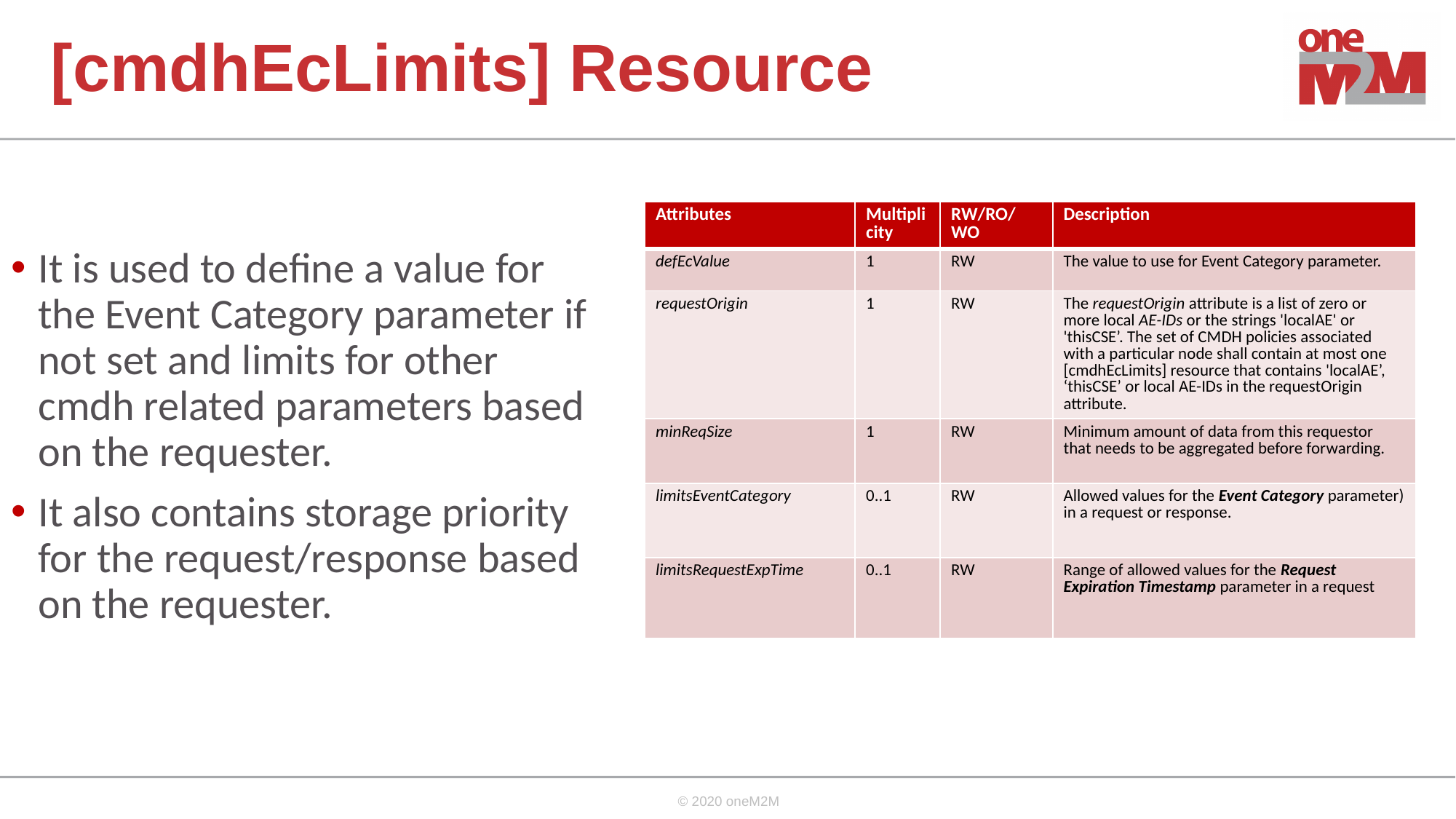

# [cmdhEcLimits] Resource
| Attributes | Multiplicity | RW/RO/WO | Description |
| --- | --- | --- | --- |
| defEcValue | 1 | RW | The value to use for Event Category parameter. |
| requestOrigin | 1 | RW | The requestOrigin attribute is a list of zero or more local AE-IDs or the strings 'localAE' or 'thisCSE’. The set of CMDH policies associated with a particular node shall contain at most one [cmdhEcLimits] resource that contains 'localAE’, ‘thisCSE’ or local AE-IDs in the requestOrigin attribute. |
| minReqSize | 1 | RW | Minimum amount of data from this requestor that needs to be aggregated before forwarding. |
| limitsEventCategory | 0..1 | RW | Allowed values for the Event Category parameter) in a request or response. |
| limitsRequestExpTime | 0..1 | RW | Range of allowed values for the Request Expiration Timestamp parameter in a request |
It is used to define a value for the Event Category parameter if not set and limits for other cmdh related parameters based on the requester.
It also contains storage priority for the request/response based on the requester.